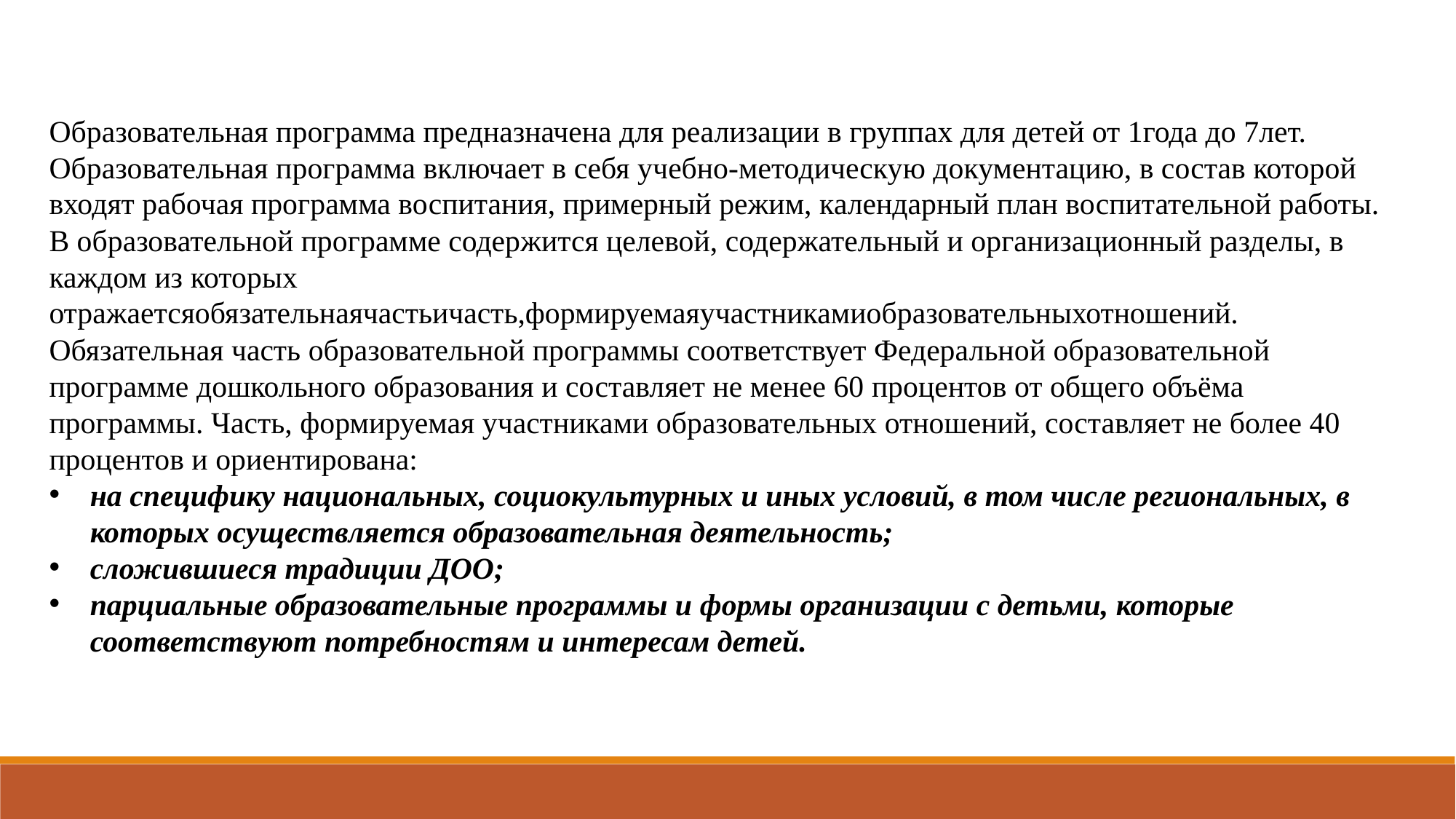

Образовательная программа предназначена для реализации в группах для детей от 1года до 7лет.
Образовательная программа включает в себя учебно-методическую документацию, в состав которой входят рабочая программа воспитания, примерный режим, календарный план воспитательной работы.
В образовательной программе содержится целевой, содержательный и организационный разделы, в каждом из которых отражаетсяобязательнаячастьичасть,формируемаяучастникамиобразовательныхотношений.
Обязательная часть образовательной программы соответствует Федеральной образовательной программе дошкольного образования и составляет не менее 60 процентов от общего объёма программы. Часть, формируемая участниками образовательных отношений, составляет не более 40 процентов и ориентирована:
на специфику национальных, социокультурных и иных условий, в том числе региональных, в которых осуществляется образовательная деятельность;
сложившиеся традиции ДОО;
парциальные образовательные программы и формы организации с детьми, которые соответствуют потребностям и интересам детей.